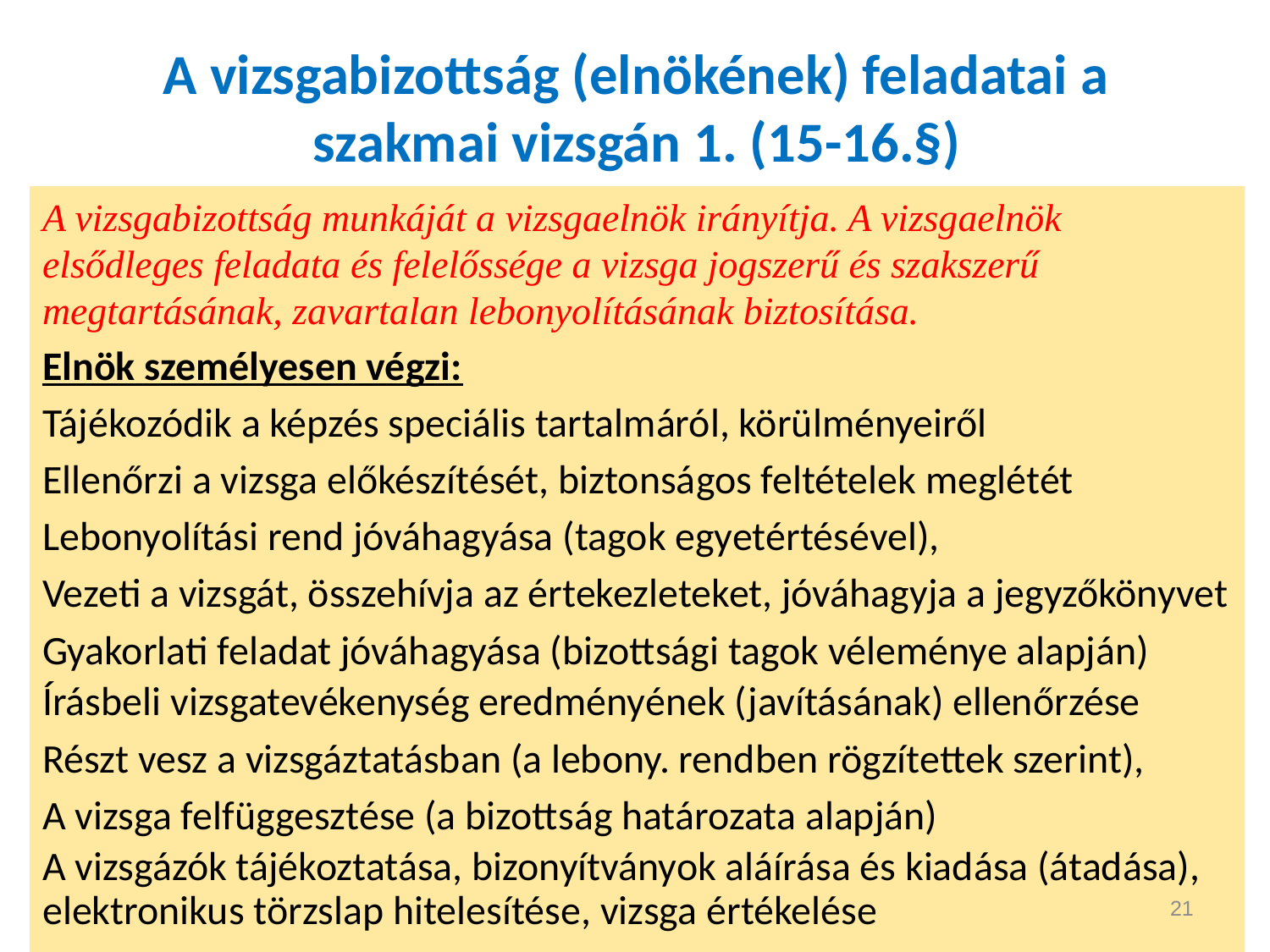

# A vizsgabizottság (elnökének) feladatai a szakmai vizsgán 1. (15-16.§)
A vizsgabizottság munkáját a vizsgaelnök irányítja. A vizsgaelnök elsődleges feladata és felelőssége a vizsga jogszerű és szakszerű megtartásának, zavartalan lebonyolításának biztosítása.
Elnök személyesen végzi:
Tájékozódik a képzés speciális tartalmáról, körülményeiről
Ellenőrzi a vizsga előkészítését, biztonságos feltételek meglétét
Lebonyolítási rend jóváhagyása (tagok egyetértésével),
Vezeti a vizsgát, összehívja az értekezleteket, jóváhagyja a jegyzőkönyvet
Gyakorlati feladat jóváhagyása (bizottsági tagok véleménye alapján)
Írásbeli vizsgatevékenység eredményének (javításának) ellenőrzése
Részt vesz a vizsgáztatásban (a lebony. rendben rögzítettek szerint),
A vizsga felfüggesztése (a bizottság határozata alapján)
A vizsgázók tájékoztatása, bizonyítványok aláírása és kiadása (átadása), elektronikus törzslap hitelesítése, vizsga értékelése
21